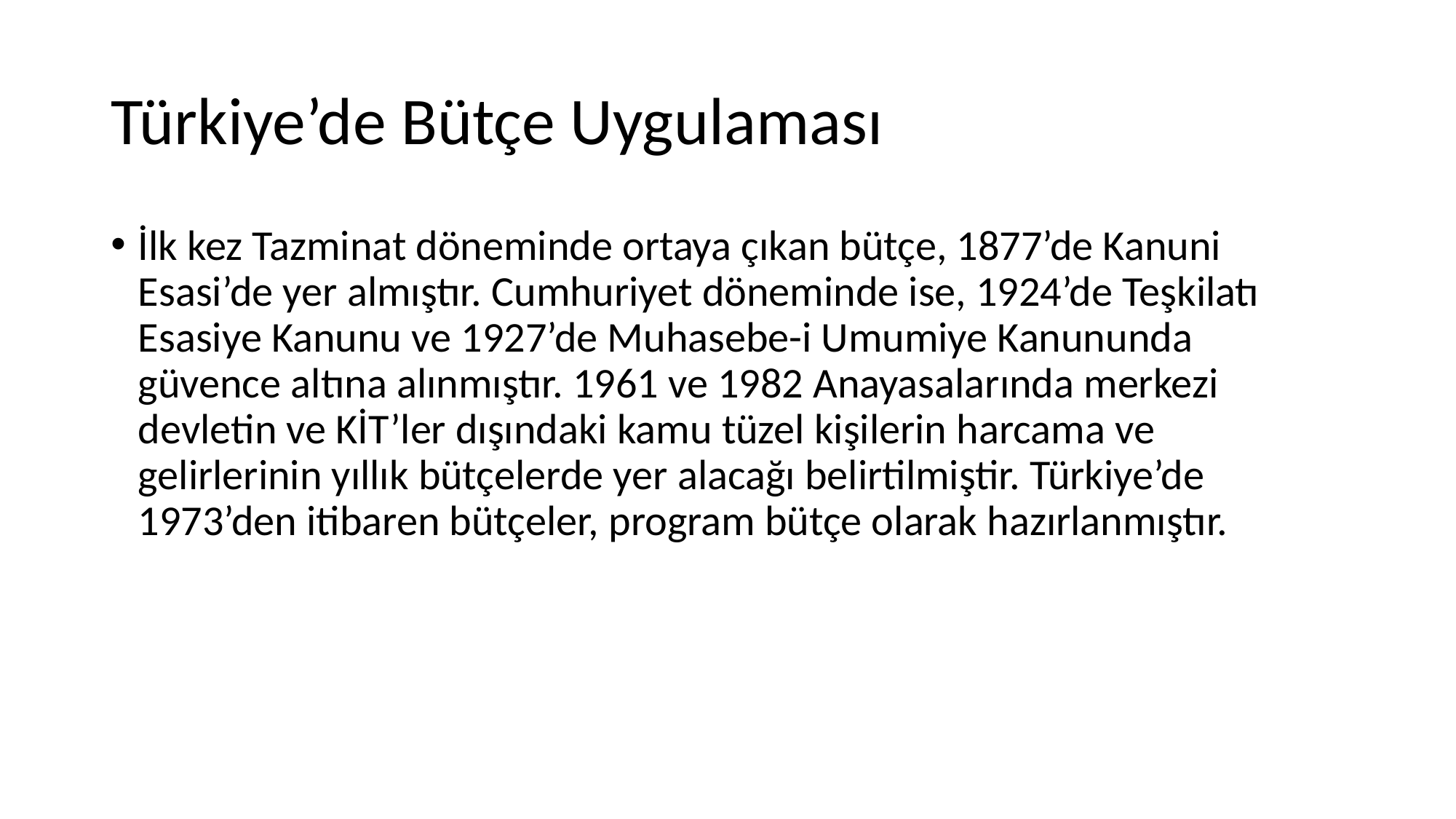

# Türkiye’de Bütçe Uygulaması
İlk kez Tazminat döneminde ortaya çıkan bütçe, 1877’de Kanuni Esasi’de yer almıştır. Cumhuriyet döneminde ise, 1924’de Teşkilatı Esasiye Kanunu ve 1927’de Muhasebe-i Umumiye Kanununda güvence altına alınmıştır. 1961 ve 1982 Anayasalarında merkezi devletin ve KİT’ler dışındaki kamu tüzel kişilerin harcama ve gelirlerinin yıllık bütçelerde yer alacağı belirtilmiştir. Türkiye’de 1973’den itibaren bütçeler, program bütçe olarak hazırlanmıştır.